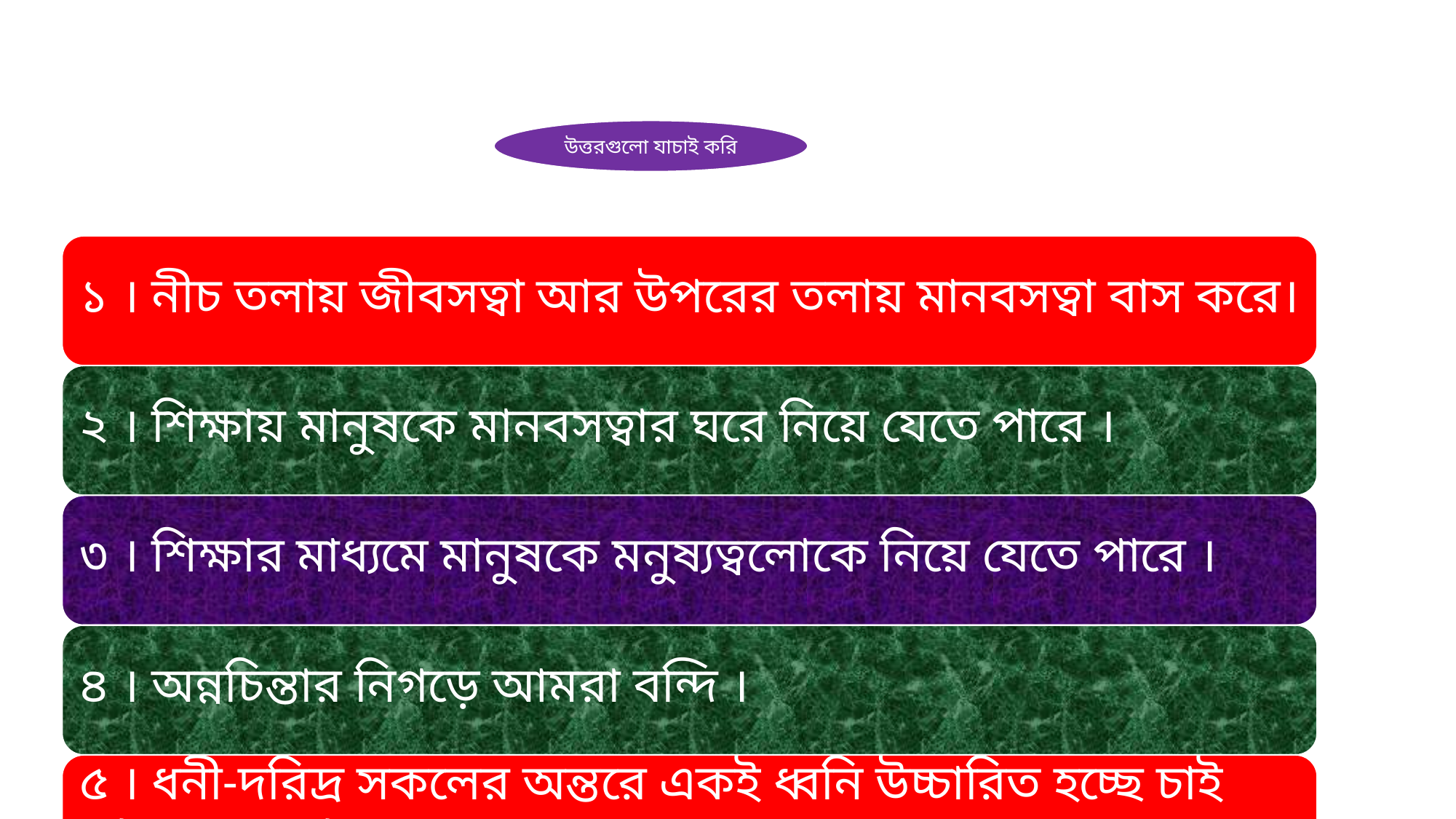

উত্তরগুলো যাচাই করি
১ । নীচ তলায় জীবসত্বা আর উপরের তলায় মানবসত্বা বাস করে।
২ । শিক্ষায় মানুষকে মানবসত্বার ঘরে নিয়ে যেতে পারে ।
৩ । শিক্ষার মাধ্যমে মানুষকে মনুষ্যত্বলোকে নিয়ে যেতে পারে ।
৪ । অন্নচিন্তার নিগড়ে আমরা বন্দি ।